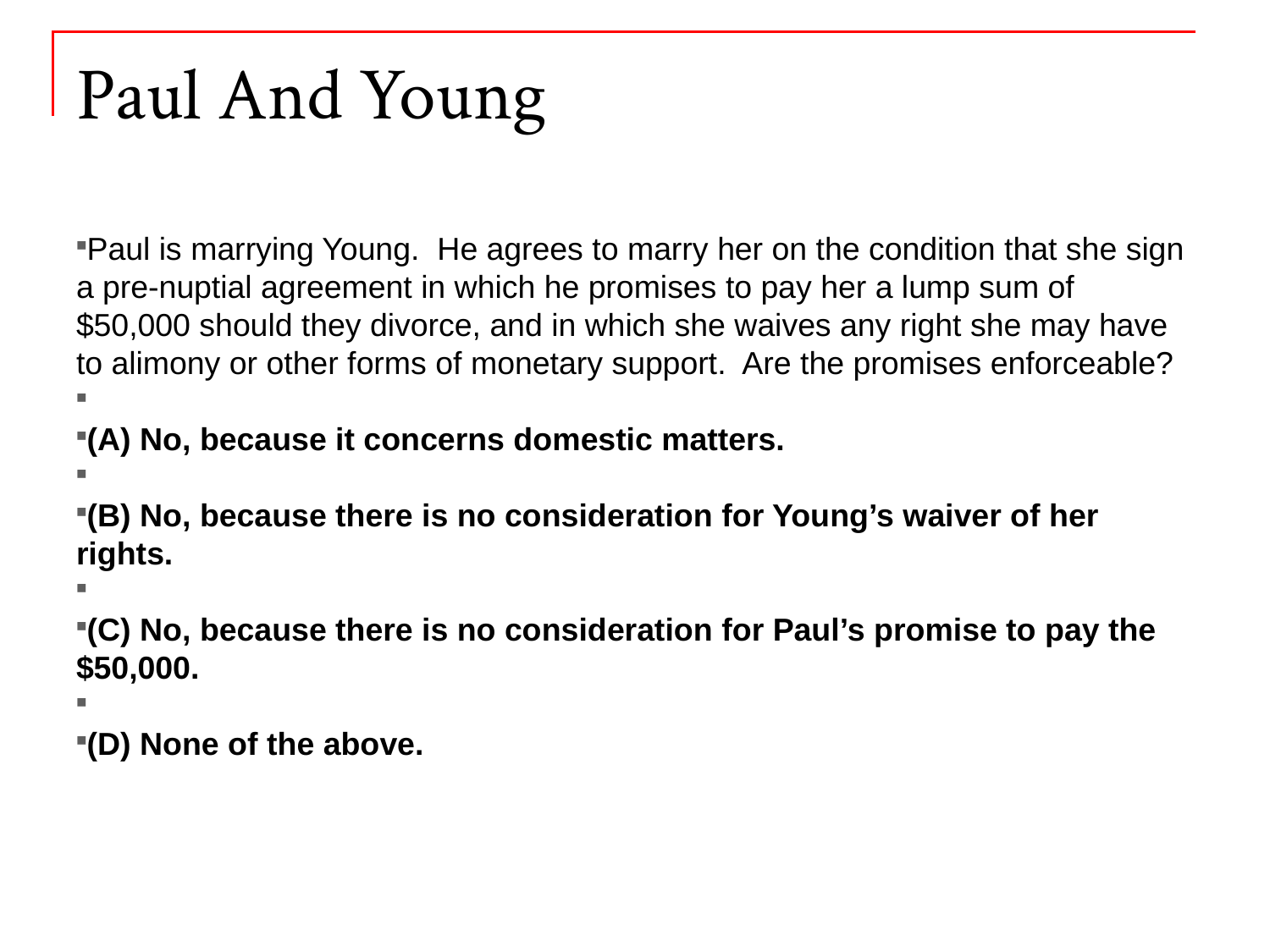

# Paul And Young
Paul is marrying Young.  He agrees to marry her on the condition that she sign a pre-nuptial agreement in which he promises to pay her a lump sum of $50,000 should they divorce, and in which she waives any right she may have to alimony or other forms of monetary support.  Are the promises enforceable?

(A) No, because it concerns domestic matters.

(B) No, because there is no consideration for Young’s waiver of her rights.

(C) No, because there is no consideration for Paul’s promise to pay the $50,000.

(D) None of the above.